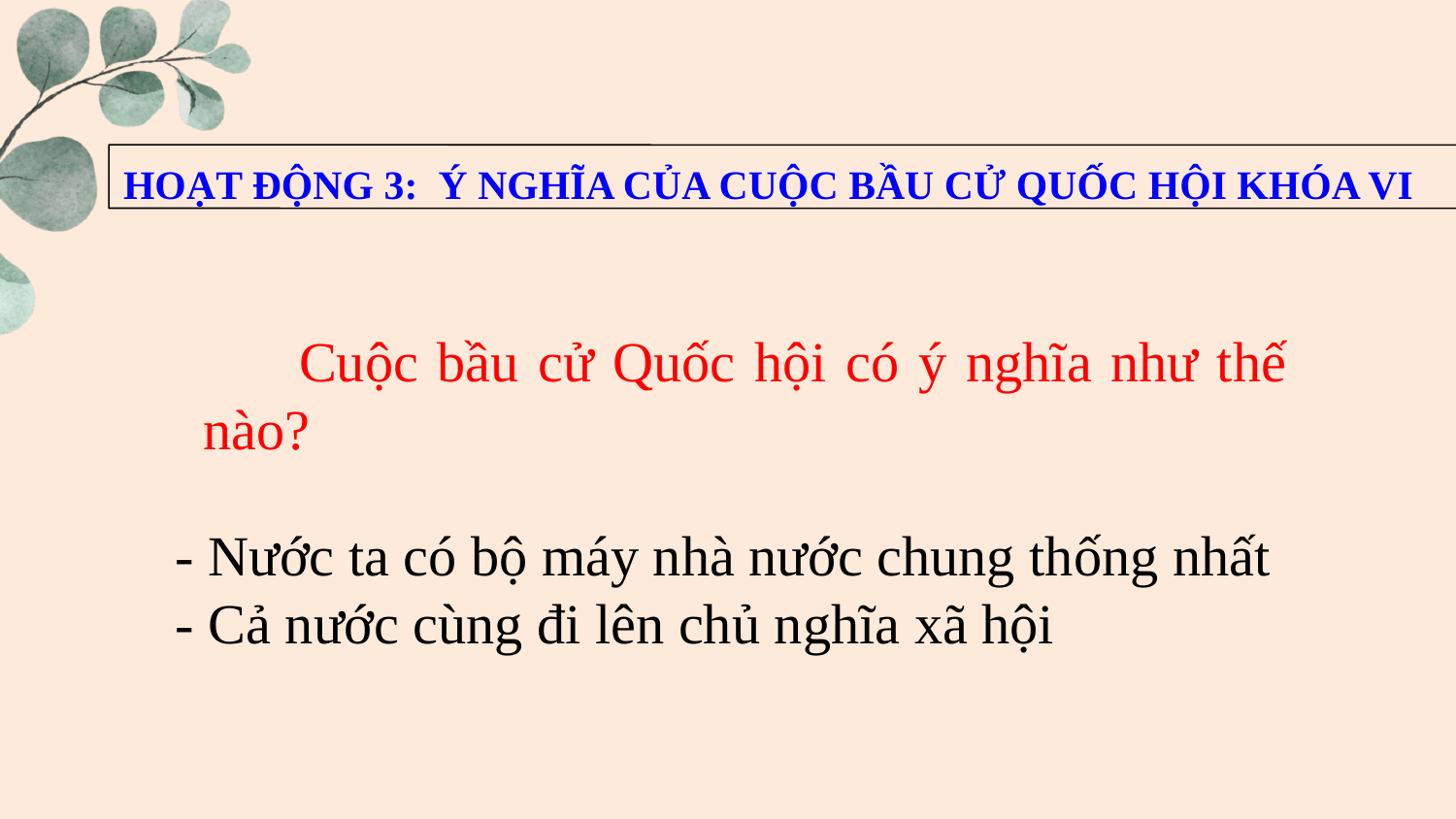

HOẠT ĐỘNG 3:  Ý NGHĨA CỦA CUỘC BẦU CỬ QUỐC HỘI KHÓA VI
     Cuộc bầu cử Quốc hội có ý nghĩa như thế nào?
- Nước ta có bộ máy nhà nước chung thống nhất
- Cả nước cùng đi lên chủ nghĩa xã hội